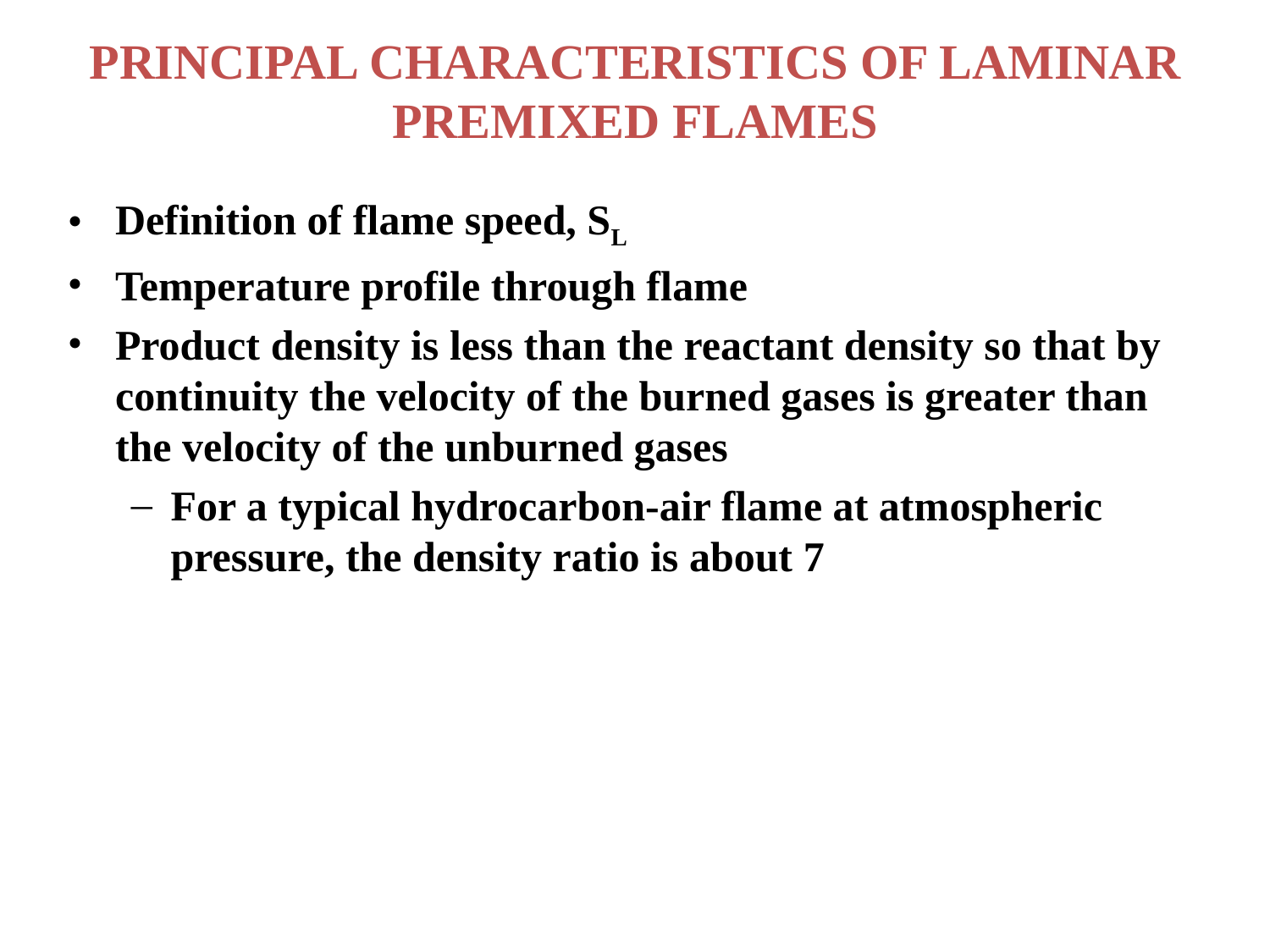

PRINCIPAL CHARACTERISTICS OF LAMINAR PREMIXED FLAMES
Definition of flame speed, SL
Temperature profile through flame
Product density is less than the reactant density so that by continuity the velocity of the burned gases is greater than the velocity of the unburned gases
For a typical hydrocarbon-air flame at atmospheric pressure, the density ratio is about 7